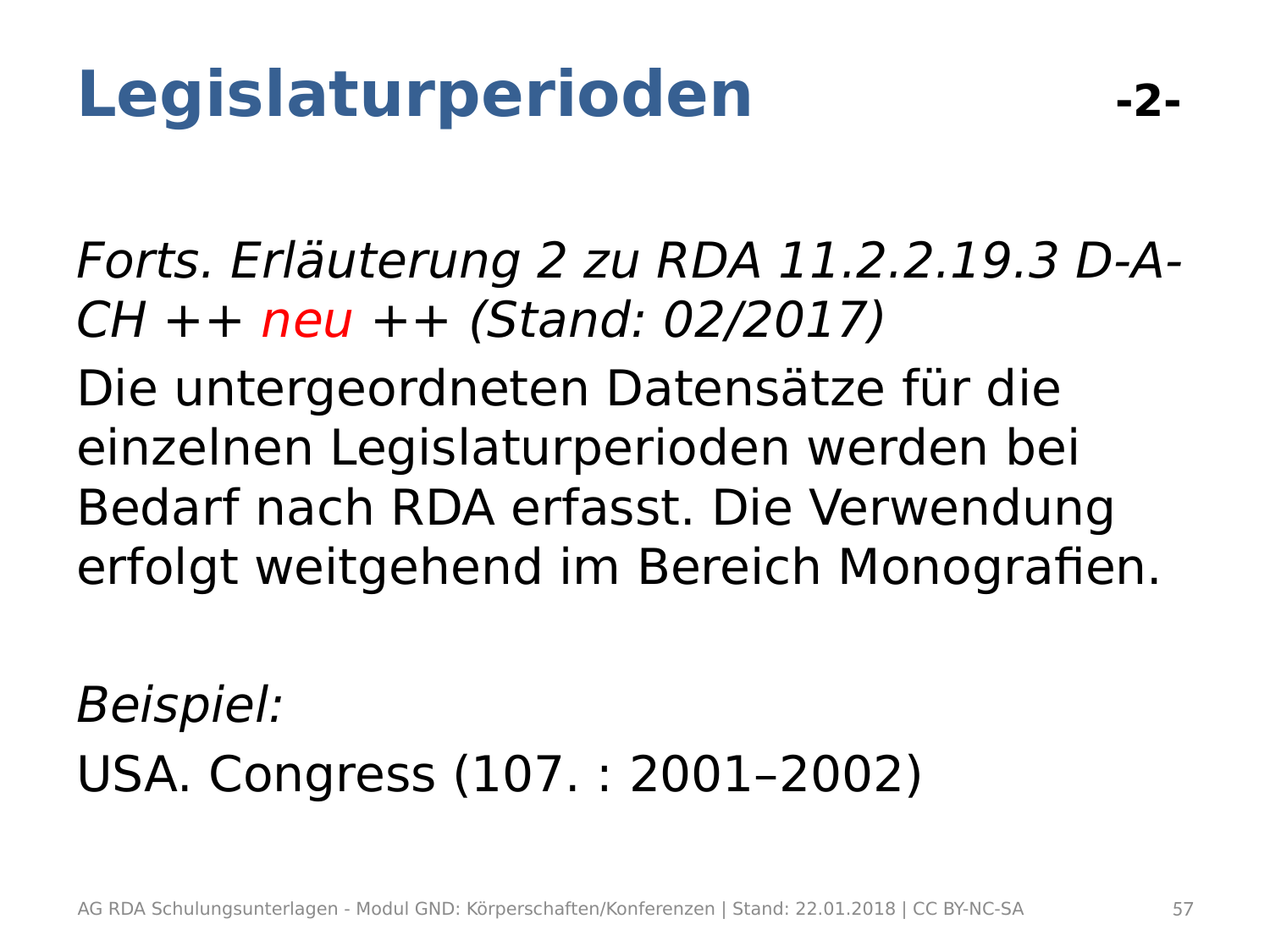

# Legislaturperioden                     -2-
Forts. Erläuterung 2 zu RDA 11.2.2.19.3 D-A-CH ++ neu ++ (Stand: 02/2017)
Die untergeordneten Datensätze für die einzelnen Legislaturperioden werden bei Bedarf nach RDA erfasst. Die Verwendung erfolgt weitgehend im Bereich Monografien.

Beispiel:
USA. Congress (107. : 2001–2002)

AG RDA Schulungsunterlagen - Modul GND: Körperschaften/Konferenzen | Stand: 22.01.2018 | CC BY-NC-SA
57